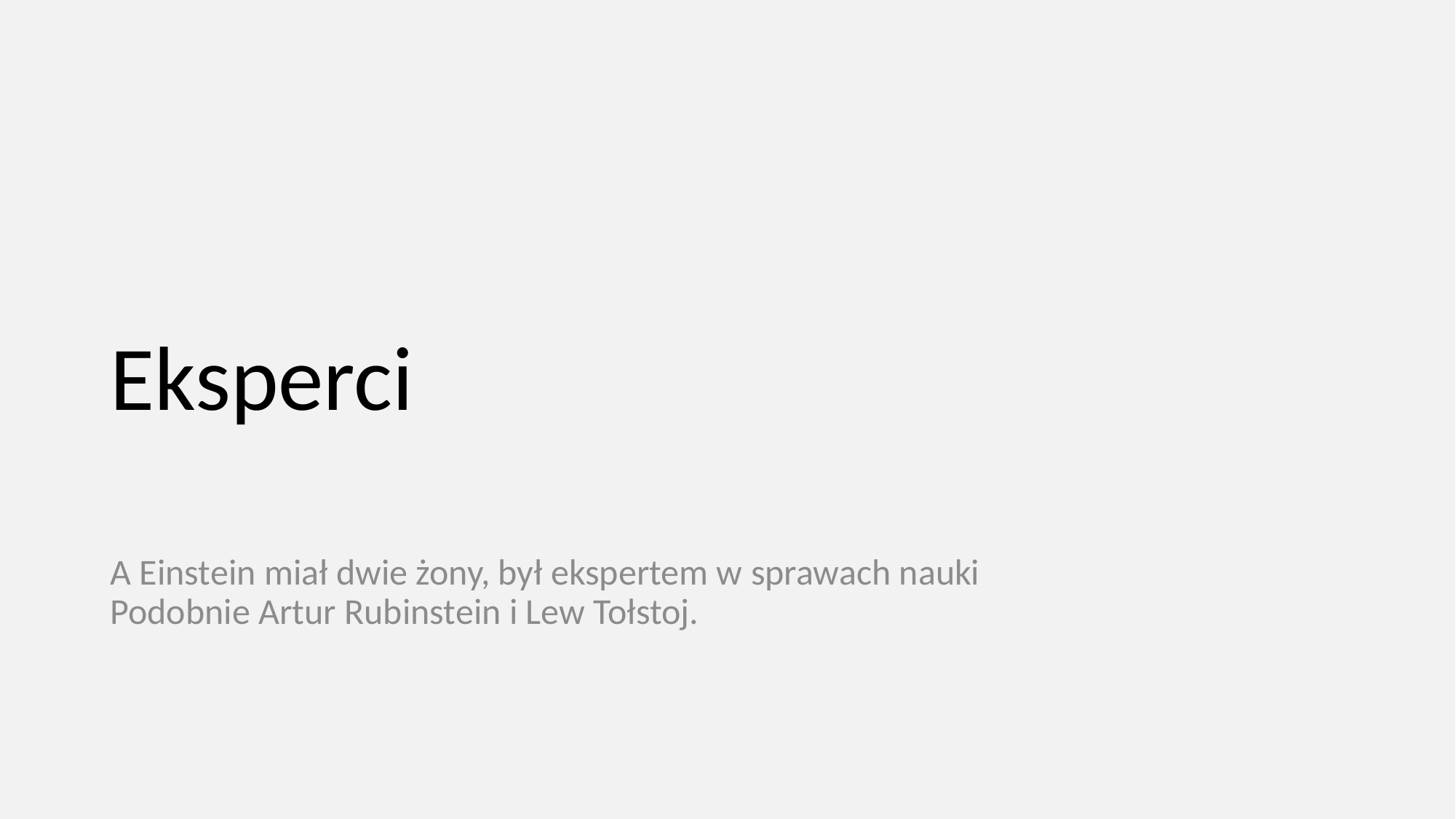

# Eksperci
A Einstein miał dwie żony, był ekspertem w sprawach nauki
Podobnie Artur Rubinstein i Lew Tołstoj.